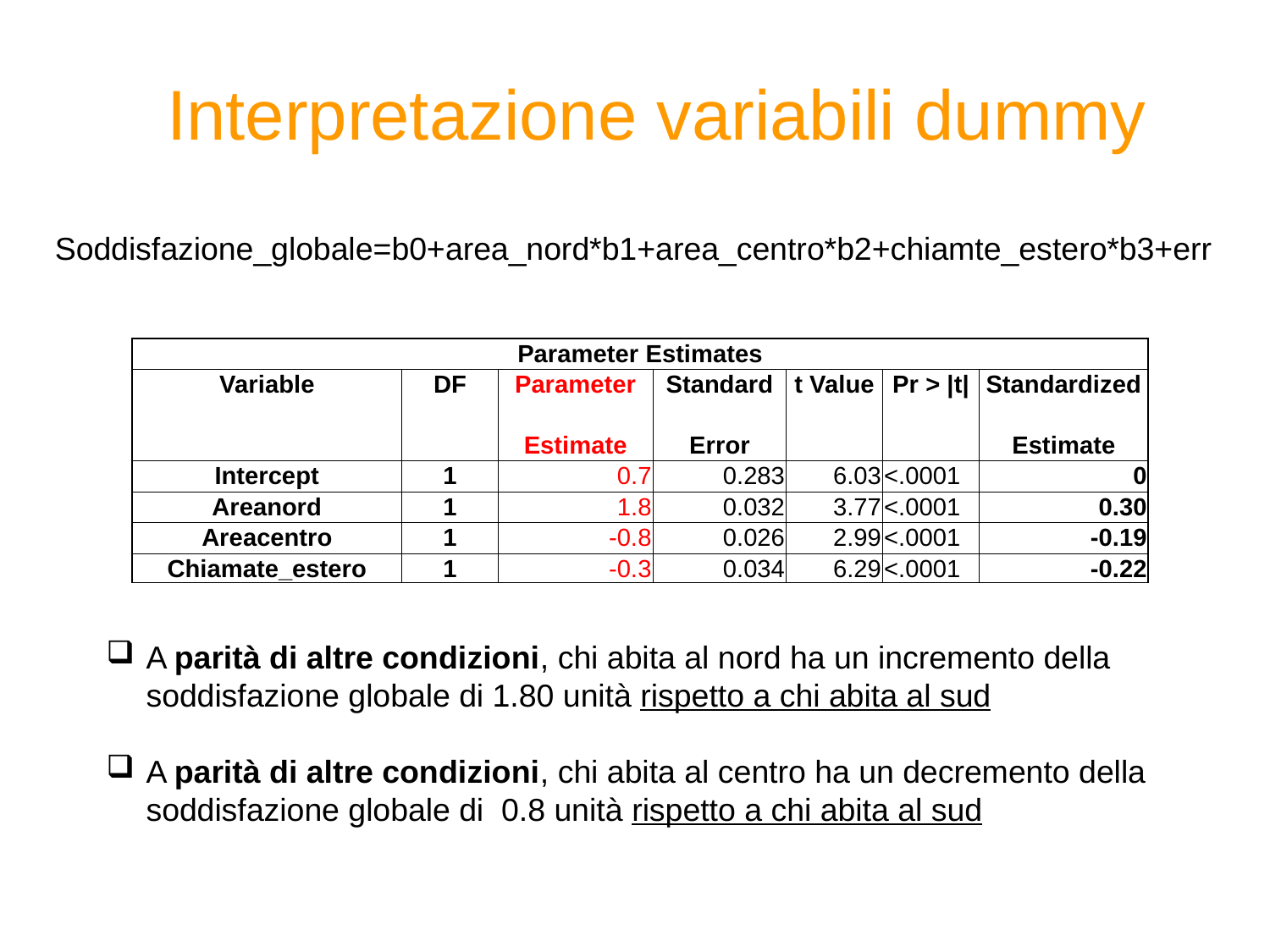

# Interpretazione variabili dummy
Soddisfazione_globale=b0+area_nord*b1+area_centro*b2+chiamte_estero*b3+err
| Parameter Estimates |  |  |  |  |  |  |
| --- | --- | --- | --- | --- | --- | --- |
| Variable | DF | Parameter | Standard | t Value | Pr > |t| | Standardized |
|  |  | Estimate | Error |  |  | Estimate |
| Intercept | 1 | 0.7 | 0.283 | 6.03 | <.0001 | 0 |
| Areanord | 1 | 1.8 | 0.032 | 3.77 | <.0001 | 0.30 |
| Areacentro | 1 | -0.8 | 0.026 | 2.99 | <.0001 | -0.19 |
| Chiamate\_estero | 1 | -0.3 | 0.034 | 6.29 | <.0001 | -0.22 |
A parità di altre condizioni, chi abita al nord ha un incremento della soddisfazione globale di 1.80 unità rispetto a chi abita al sud

A parità di altre condizioni, chi abita al centro ha un decremento della soddisfazione globale di  0.8 unità rispetto a chi abita al sud